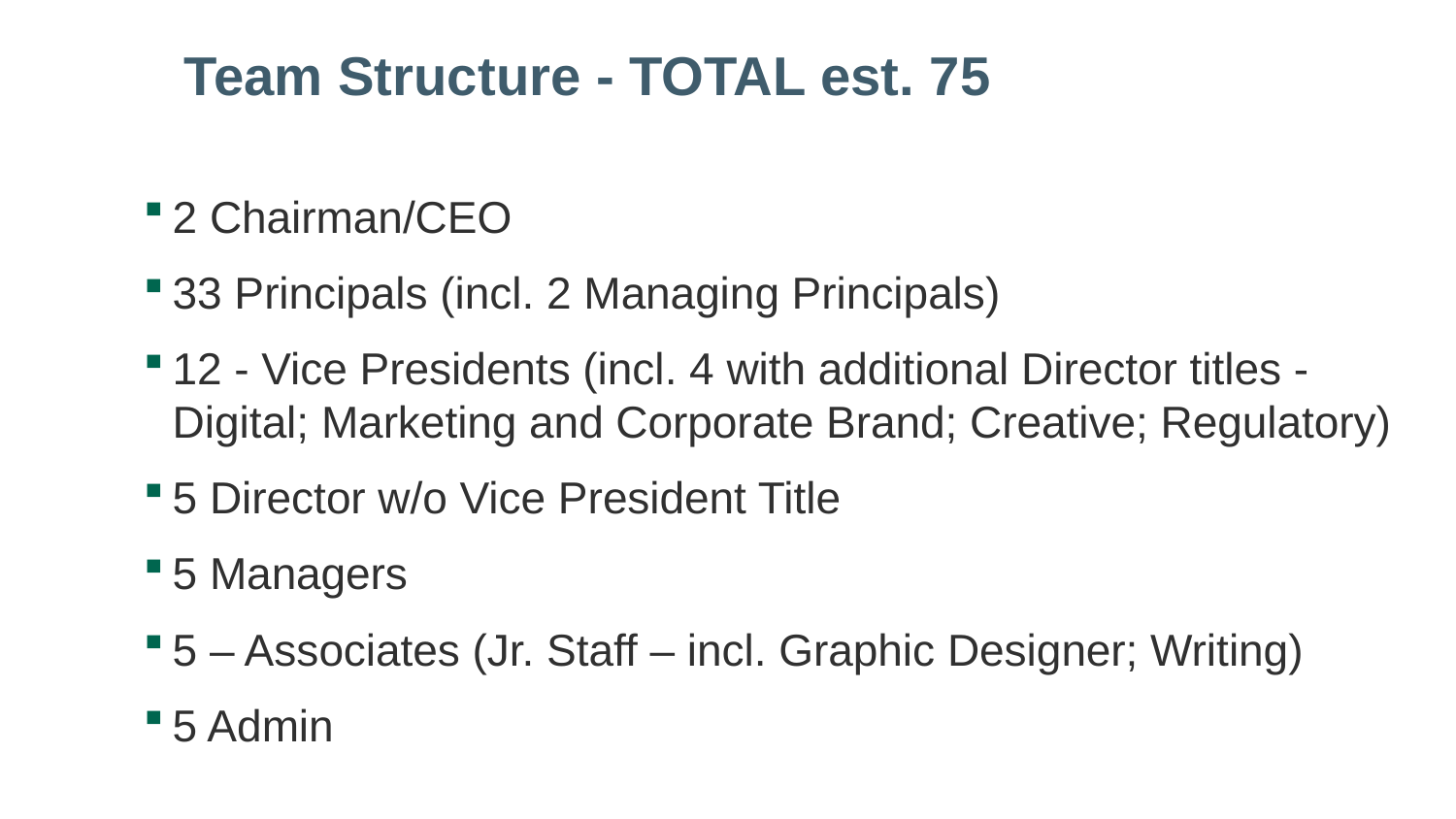

# Team Structure - TOTAL est. 75
2 Chairman/CEO
33 Principals (incl. 2 Managing Principals)
12 - Vice Presidents (incl. 4 with additional Director titles - Digital; Marketing and Corporate Brand; Creative; Regulatory)
5 Director w/o Vice President Title
5 Managers
5 – Associates (Jr. Staff – incl. Graphic Designer; Writing)
5 Admin